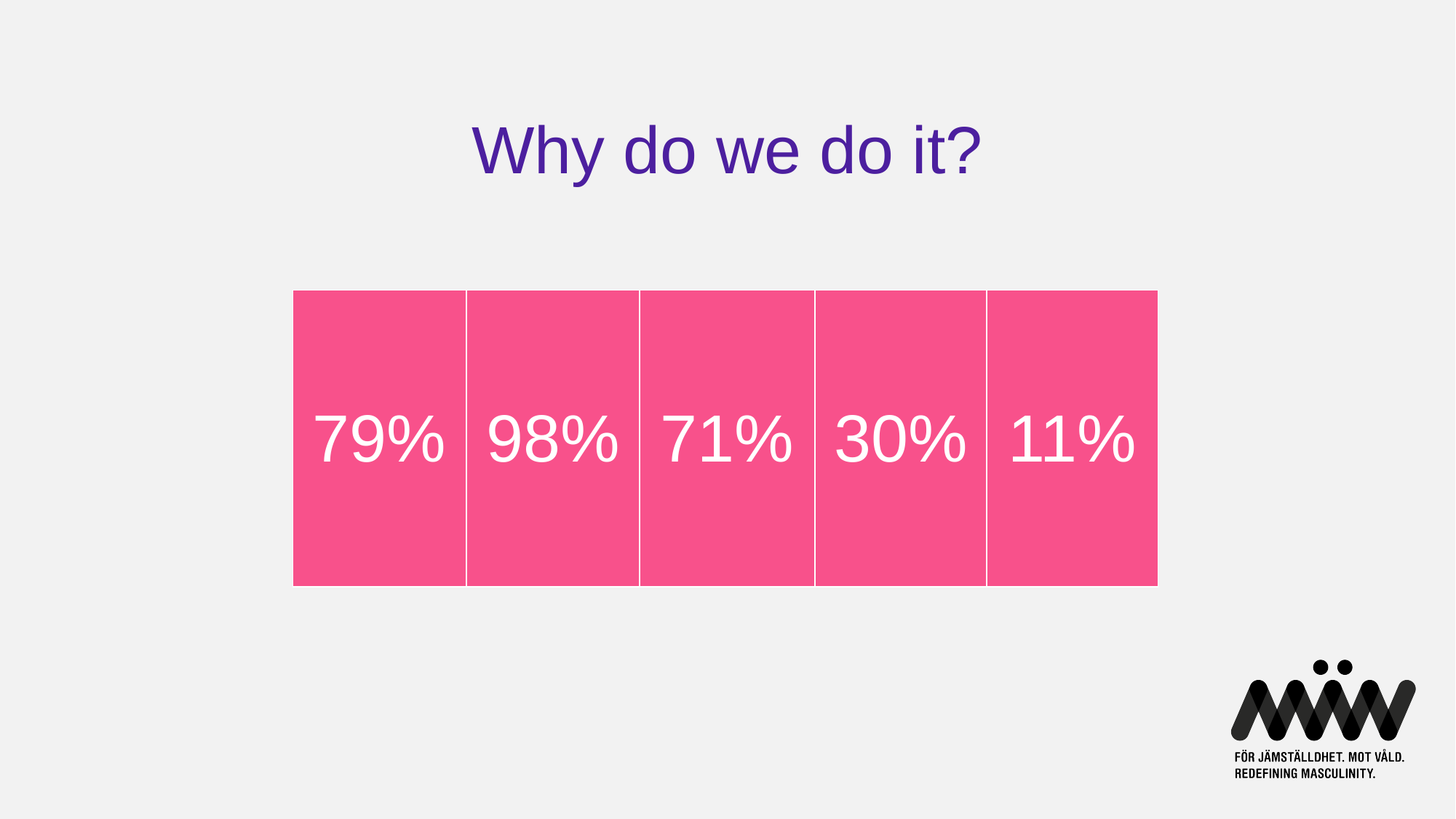

# Why do we do it?
| 79% | 98% | 71% | 30% | 11% |
| --- | --- | --- | --- | --- |